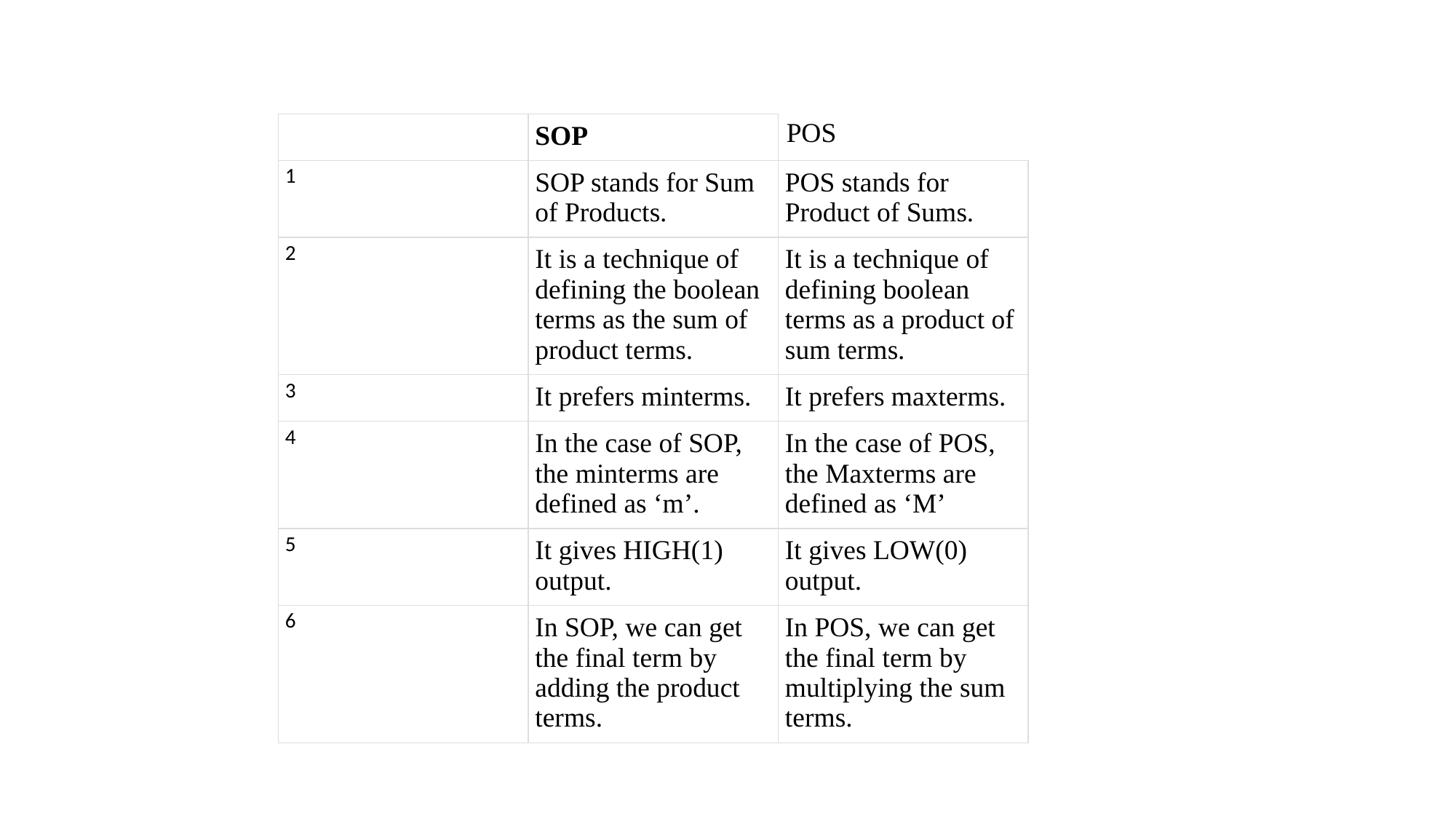

|  | SOP | POS |
| --- | --- | --- |
| 1 | SOP stands for Sum of Products. | POS stands for Product of Sums. |
| 2 | It is a technique of defining the boolean terms as the sum of product terms. | It is a technique of defining boolean terms as a product of sum terms. |
| 3 | It prefers minterms. | It prefers maxterms. |
| 4 | In the case of SOP, the minterms are defined as ‘m’. | In the case of POS, the Maxterms are defined as ‘M’ |
| 5 | It gives HIGH(1) output. | It gives LOW(0) output. |
| 6 | In SOP, we can get the final term by adding the product terms. | In POS, we can get the final term by multiplying the sum terms. |